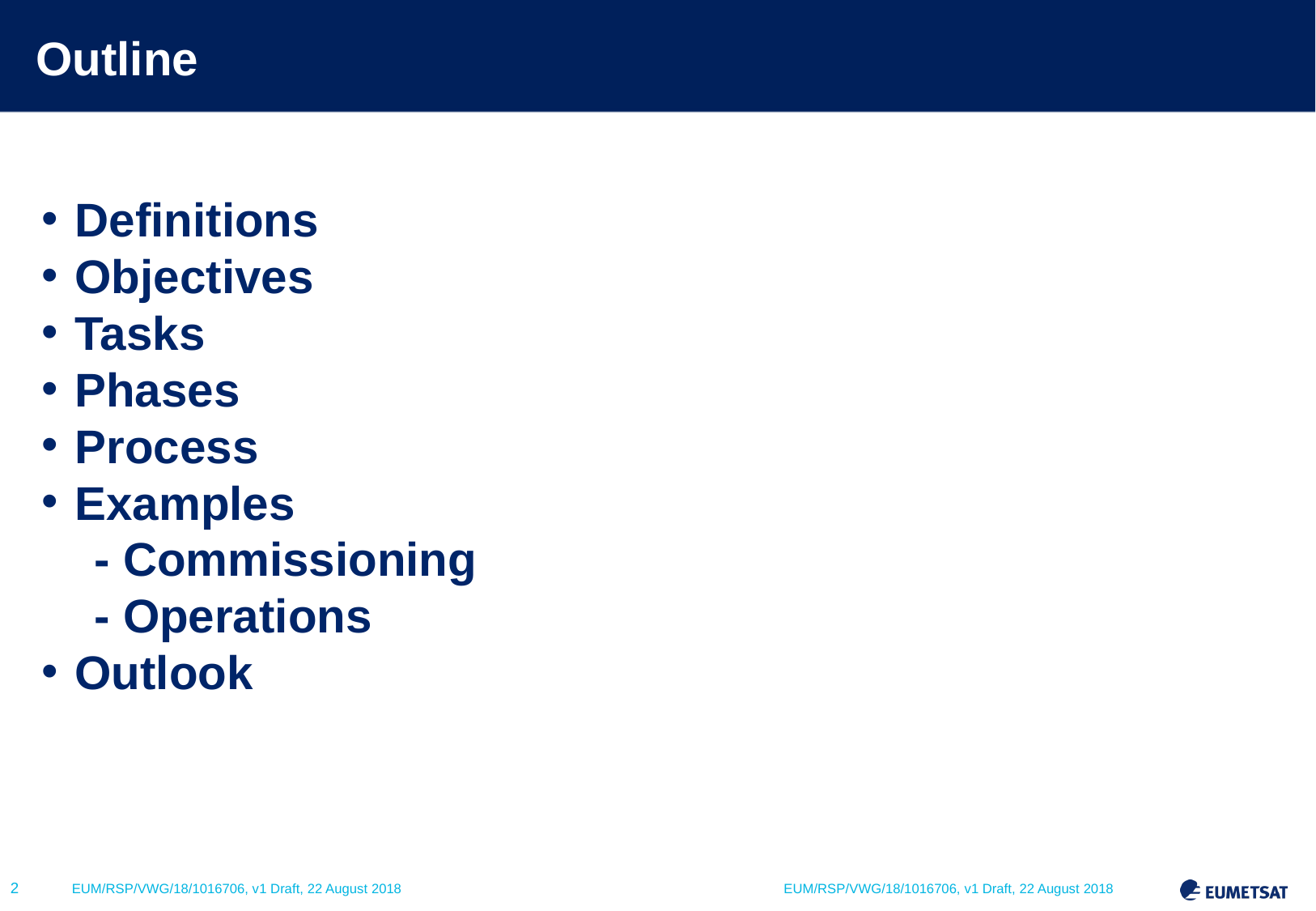

# Outline

Definitions
Objectives
Tasks
Phases
Process
Examples
    - Commissioning
    - Operations
Outlook